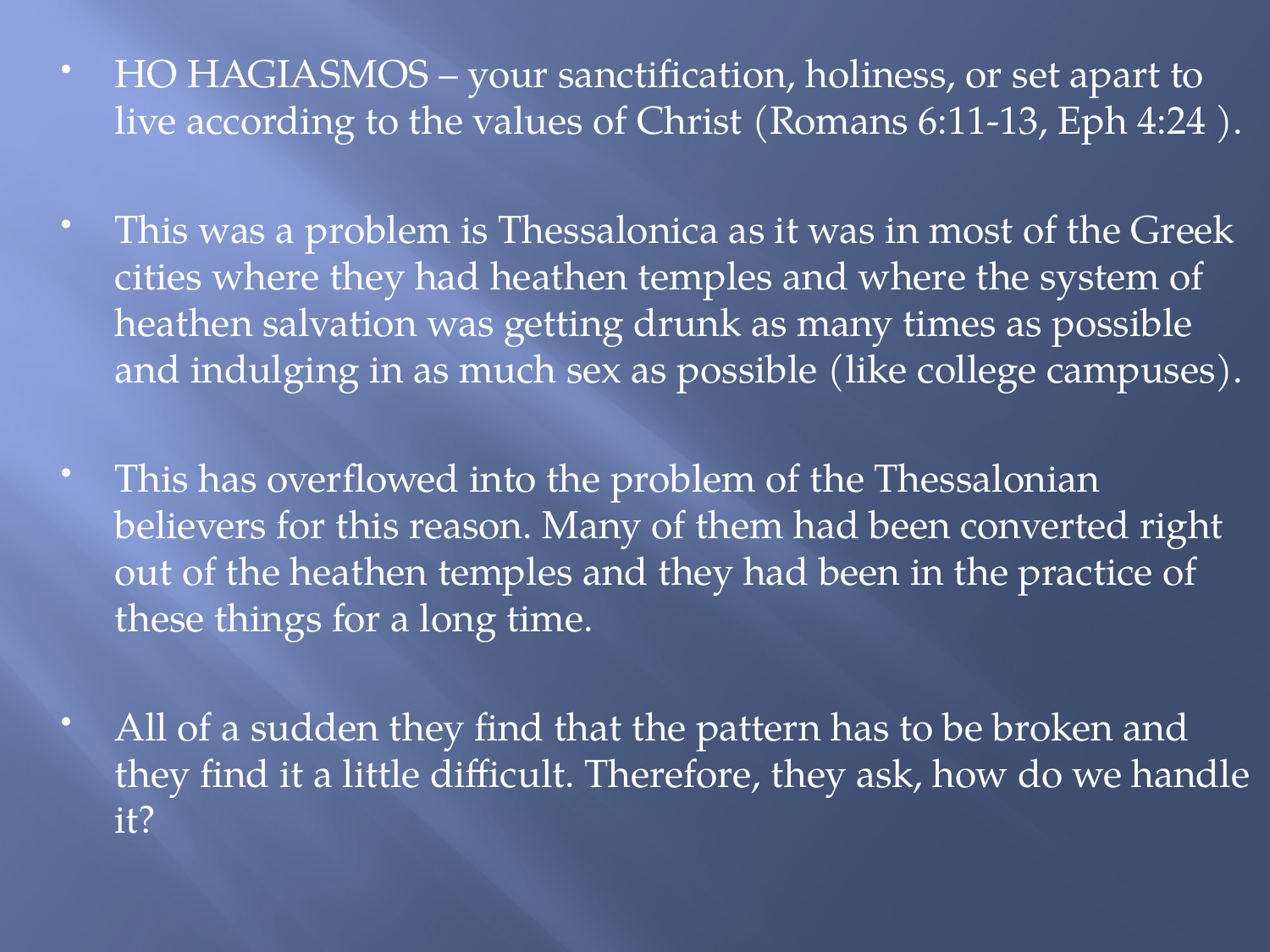

HO HAGIASMOS – your sanctification, holiness, or set apart to live according to the values of Christ (Romans 6:11-13, Eph 4:24 ).

This was a problem is Thessalonica as it was in most of the Greek cities where they had heathen temples and where the system of heathen salvation was getting drunk as many times as possible and indulging in as much sex as possible (like college campuses).

This has overflowed into the problem of the Thessalonian believers for this reason. Many of them had been converted right out of the heathen temples and they had been in the practice of these things for a long time.

All of a sudden they find that the pattern has to be broken and they find it a little difficult. Therefore, they ask, how do we handle it?